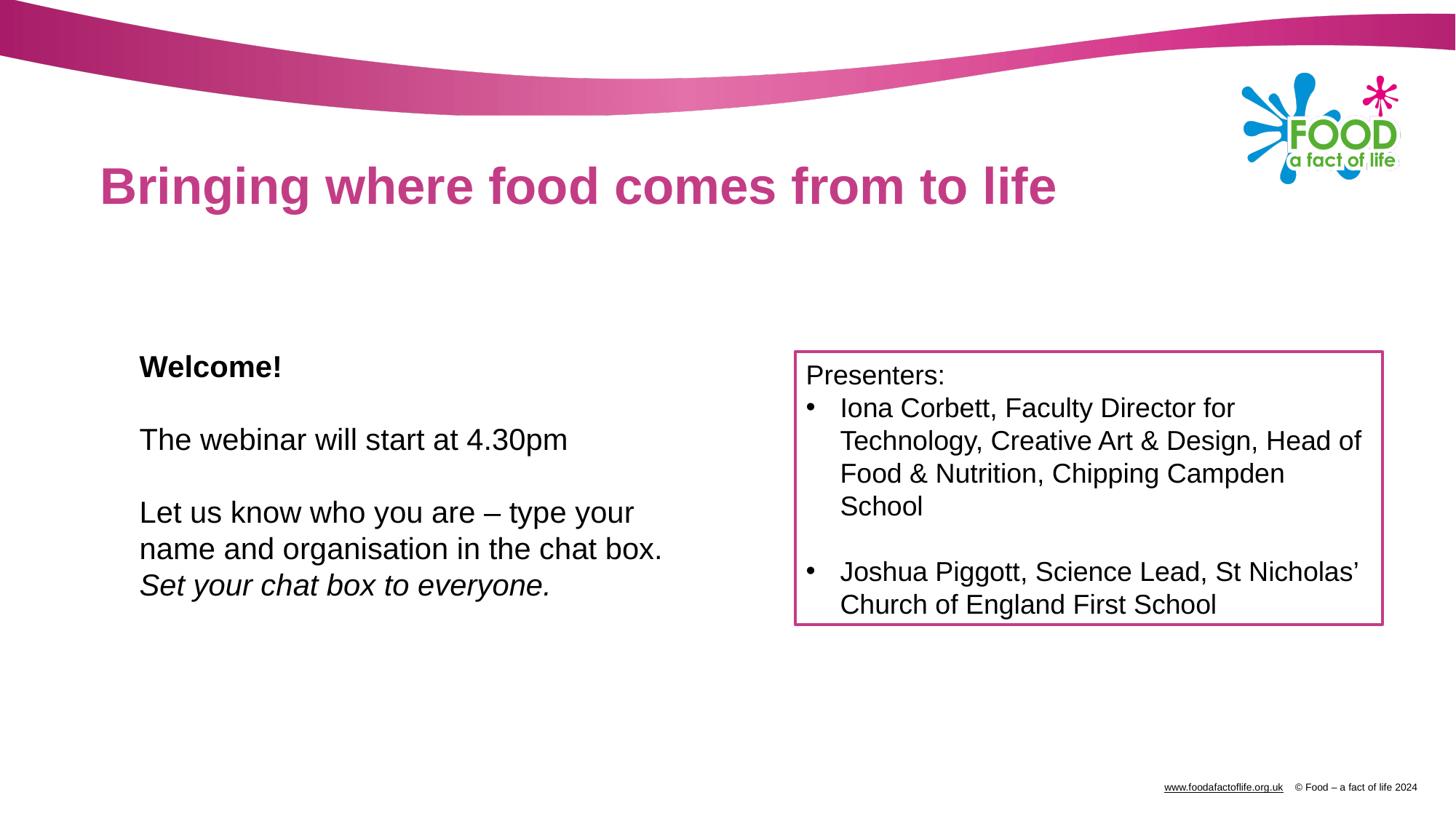

# Bringing where food comes from to life
Welcome!

The webinar will start at 4.30pm

Let us know who you are – type your name and organisation in the chat box.
Set your chat box to everyone.

Presenters:
Iona Corbett, Faculty Director for Technology, Creative Art & Design, Head of Food & Nutrition​, Chipping Campden School

Joshua Piggott, Science Lead, St Nicholas’ Church of England First School